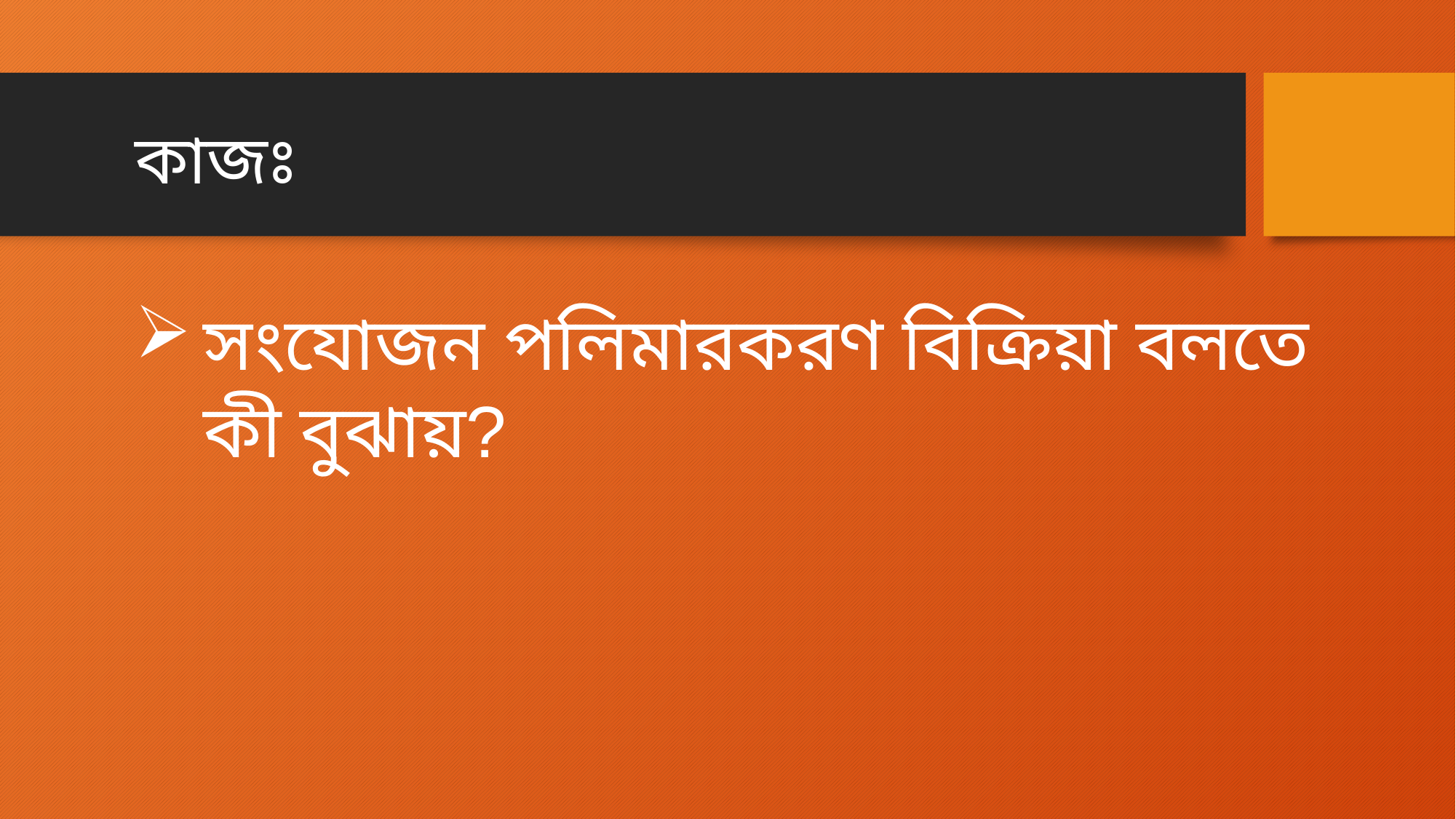

কাজঃ
সংযোজন পলিমারকরণ বিক্রিয়া বলতে কী বুঝায়?